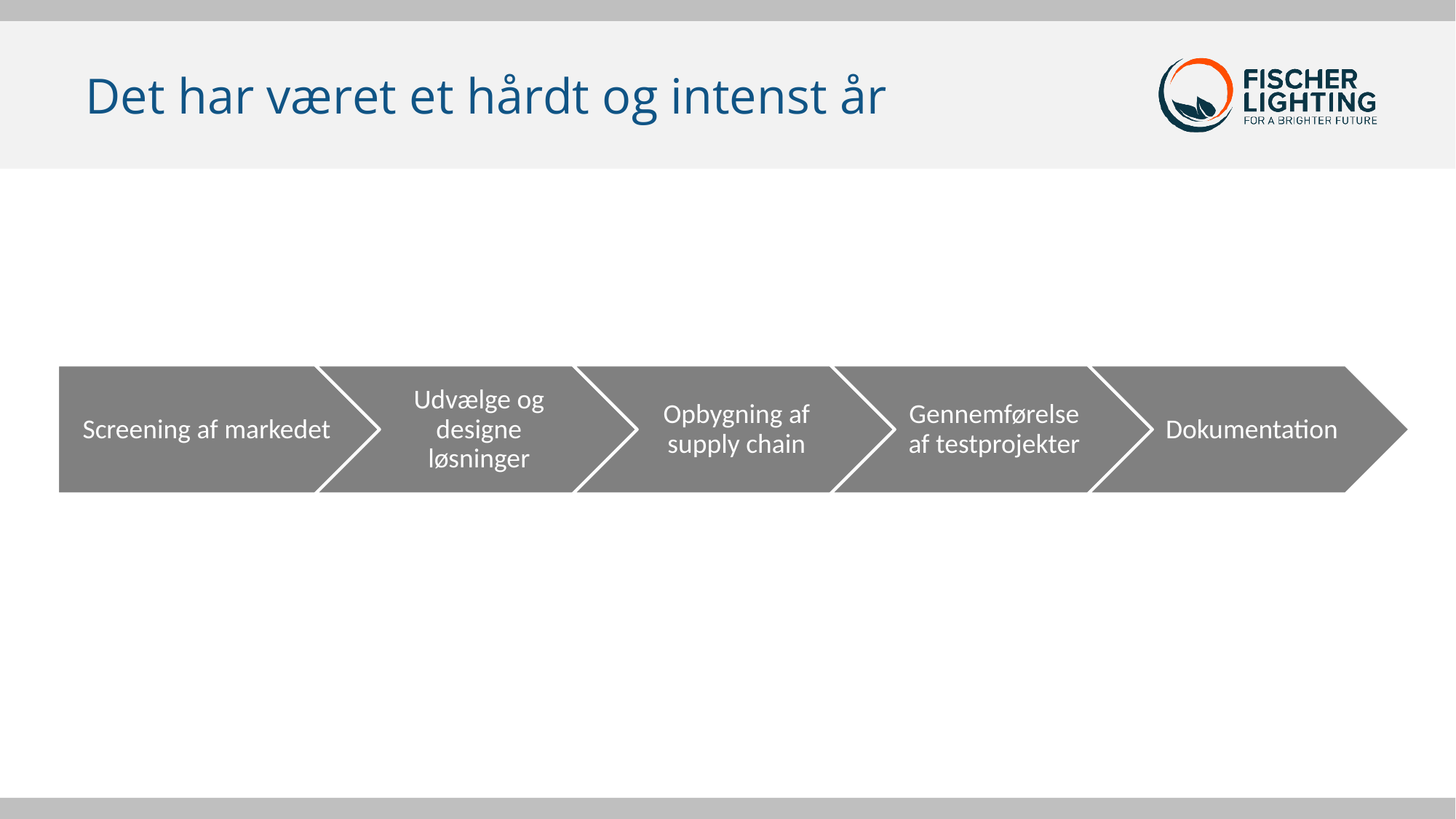

# Det har været et hårdt og intenst år
Screening af markedet
Udvælge og designe løsninger
Opbygning af supply chain
Gennemførelse af testprojekter
Dokumentation